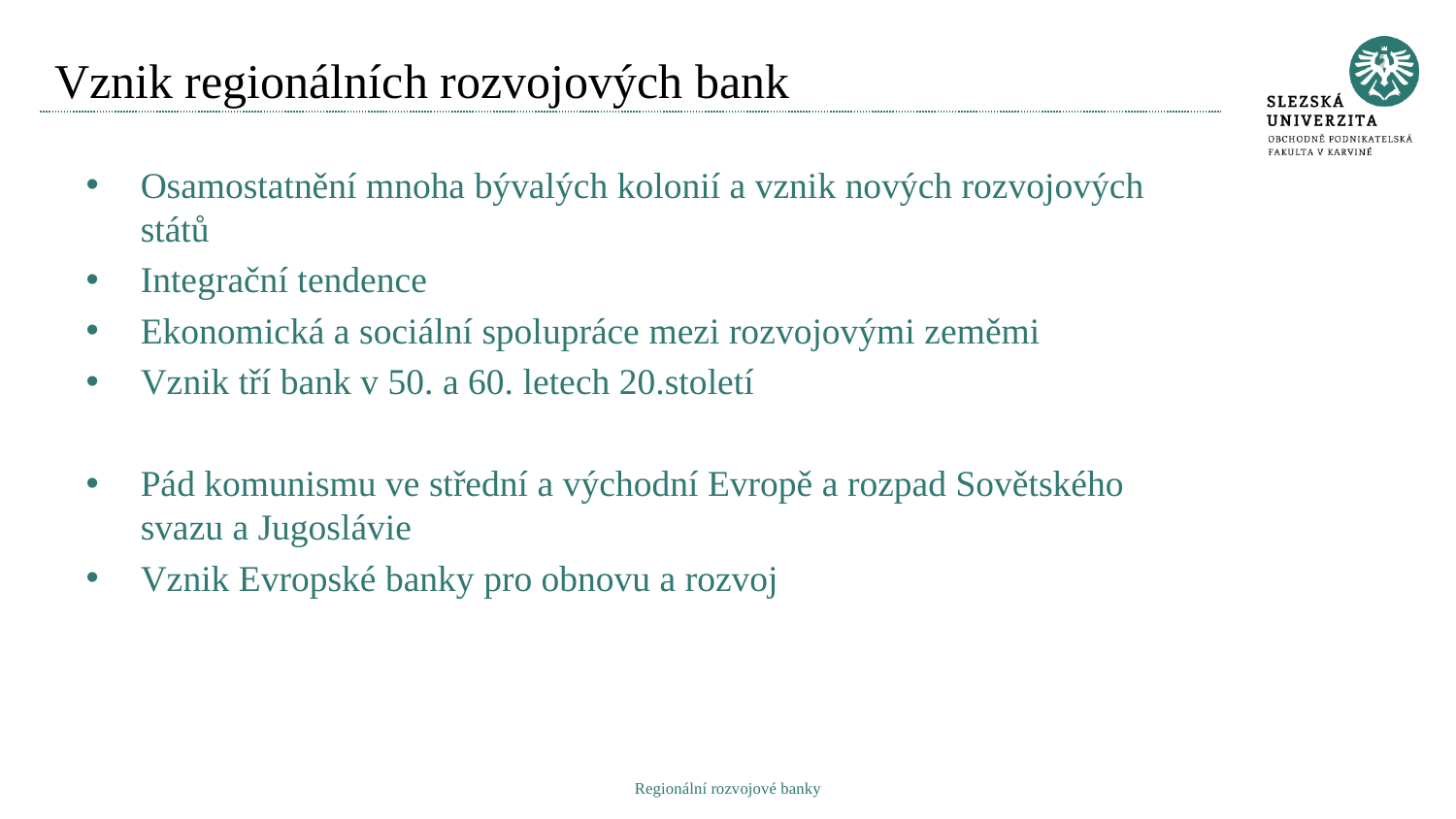

# Vznik regionálních rozvojových bank
Osamostatnění mnoha bývalých kolonií a vznik nových rozvojových států
Integrační tendence
Ekonomická a sociální spolupráce mezi rozvojovými zeměmi
Vznik tří bank v 50. a 60. letech 20.století

Pád komunismu ve střední a východní Evropě a rozpad Sovětského svazu a Jugoslávie
Vznik Evropské banky pro obnovu a rozvoj